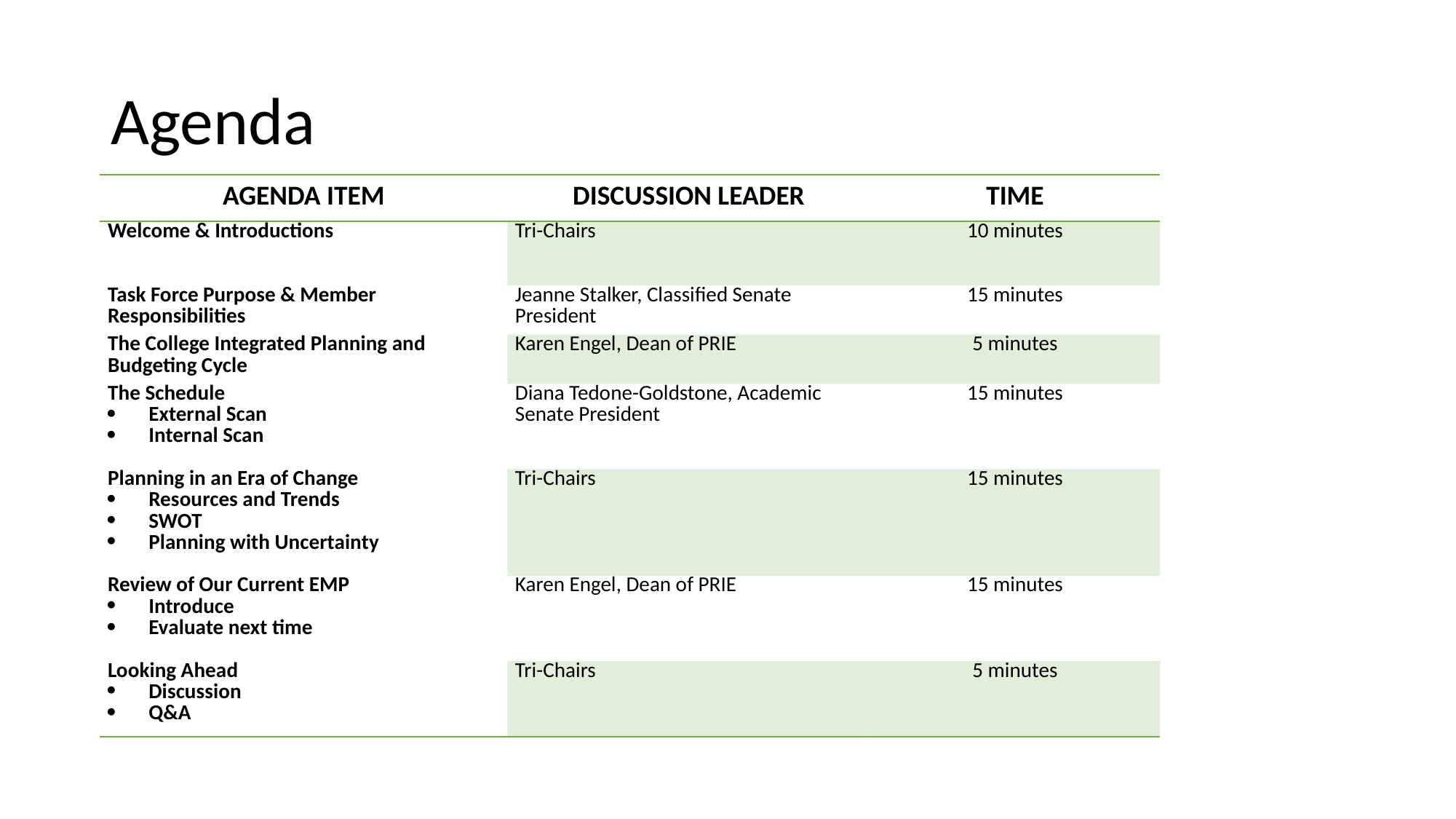

# Agenda
| AGENDA ITEM | DISCUSSION LEADER | TIME |
| --- | --- | --- |
| Welcome & Introductions | Tri-Chairs | 10 minutes |
| Task Force Purpose & Member Responsibilities | Jeanne Stalker, Classified Senate President | 15 minutes |
| The College Integrated Planning and Budgeting Cycle | Karen Engel, Dean of PRIE | 5 minutes |
| The Schedule External Scan Internal Scan | Diana Tedone-Goldstone, Academic Senate President | 15 minutes |
| Planning in an Era of Change Resources and Trends SWOT Planning with Uncertainty | Tri-Chairs | 15 minutes |
| Review of Our Current EMP Introduce Evaluate next time | Karen Engel, Dean of PRIE | 15 minutes |
| Looking Ahead Discussion Q&A | Tri-Chairs | 5 minutes |